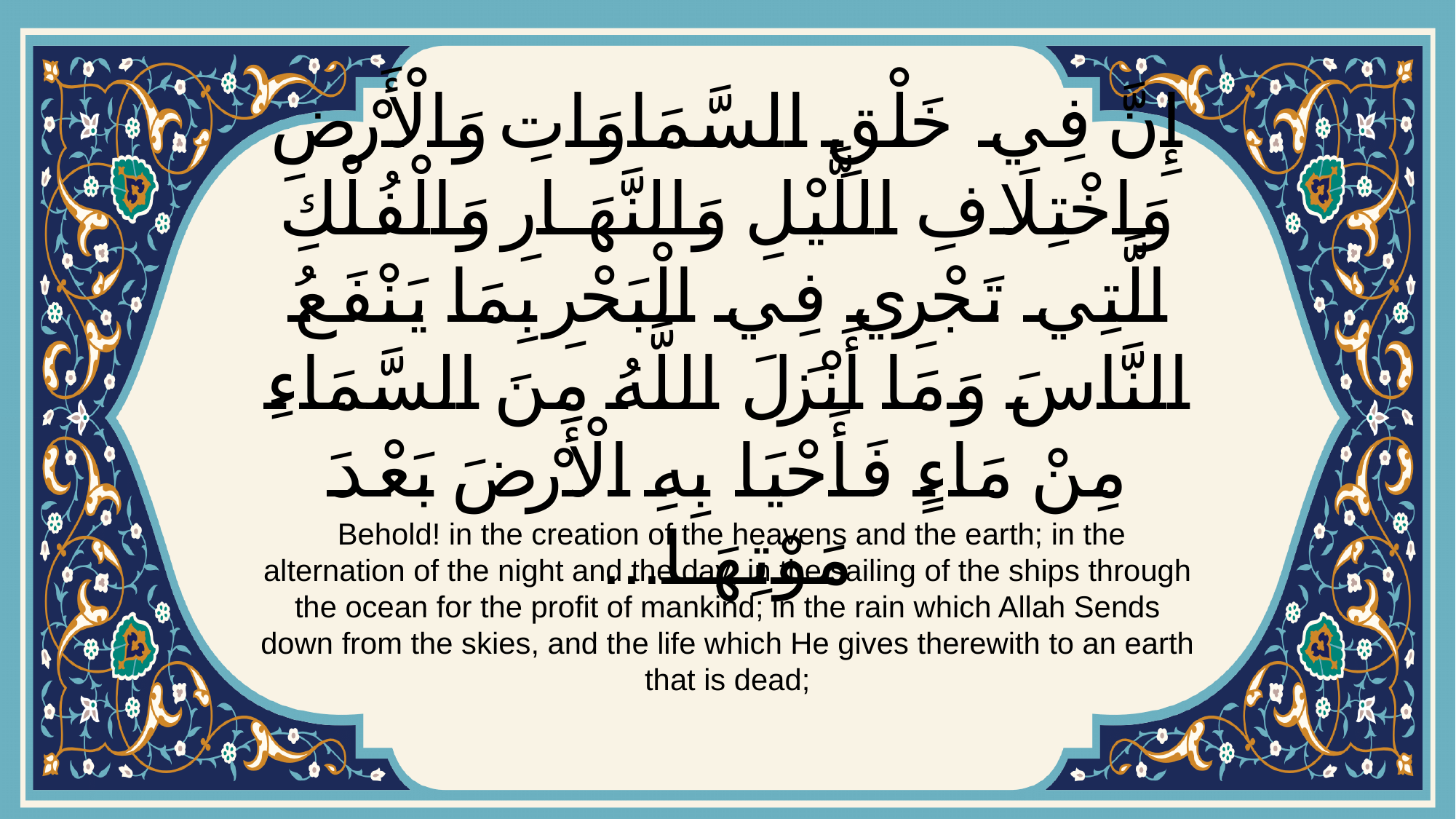

# إِنَّ فِي خَلْقِ السَّمَاوَاتِ وَالْأَرْضِ وَاخْتِلَافِ اللَّيْلِ وَالنَّهَارِ وَالْفُلْكِ الَّتِي تَجْرِي فِي الْبَحْرِ بِمَا يَنْفَعُ النَّاسَ وَمَا أَنْزَلَ اللَّهُ مِنَ السَّمَاءِ مِنْ مَاءٍ فَأَحْيَا بِهِ الْأَرْضَ بَعْدَ مَوْتِهَا...
 Behold! in the creation of the heavens and the earth; in the alternation of the night and the day; in the sailing of the ships through the ocean for the profit of mankind; in the rain which Allah Sends down from the skies, and the life which He gives therewith to an earth that is dead;